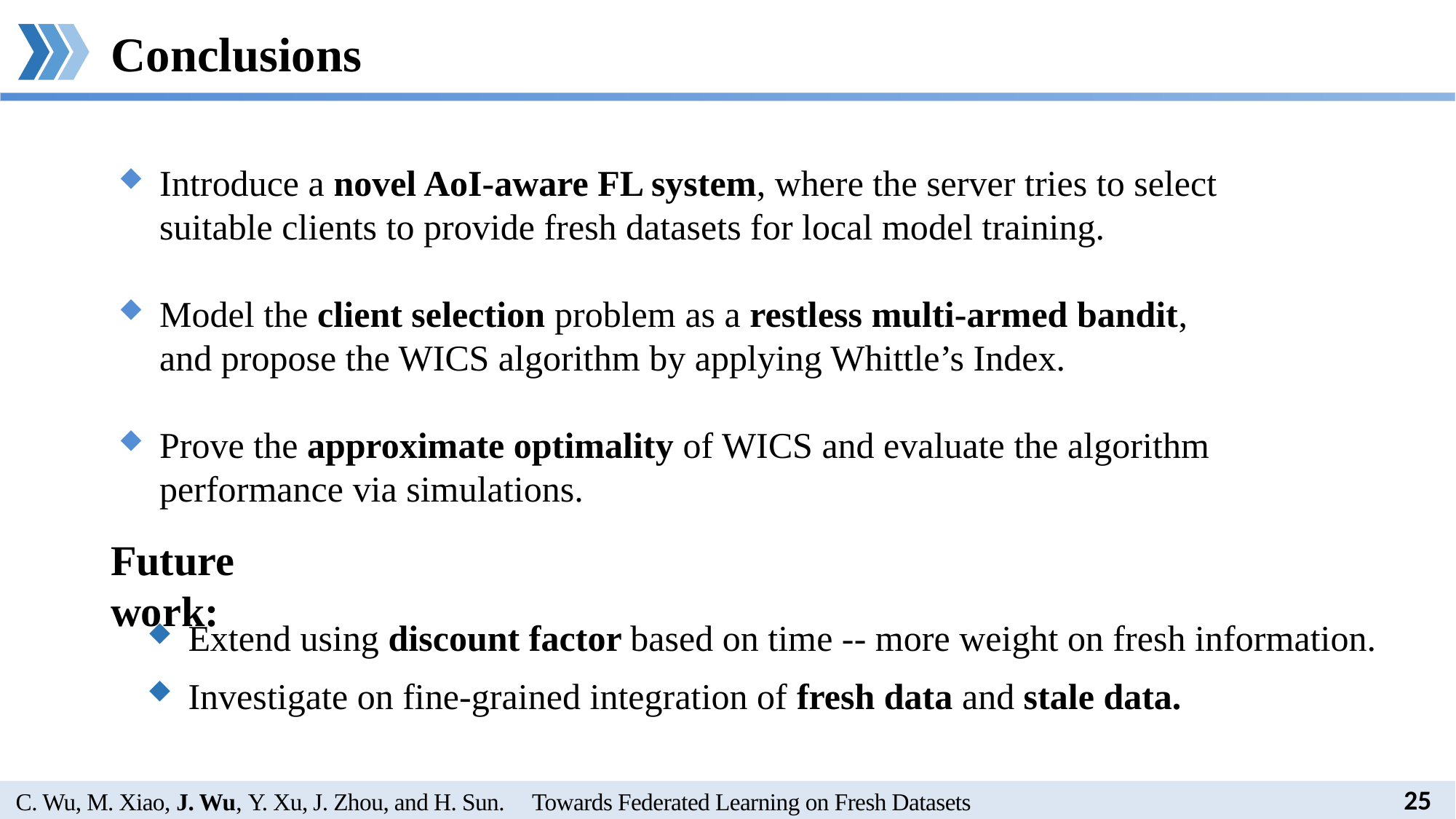

Conclusions

Introduce a novel AoI-aware FL system, where the server tries to select suitable clients to provide fresh datasets for local model training.

Model the client selection problem as a restless multi-armed bandit, and propose the WICS algorithm by applying Whittle’s Index.

Prove the approximate optimality of WICS and evaluate the algorithm performance via simulations.
Future work:
Extend using discount factor based on time -- more weight on fresh information.

Investigate on fine-grained integration of fresh data and stale data.

C. Wu, M. Xiao, J. Wu, Y. Xu, J. Zhou, and H. Sun.     Towards Federated Learning on Fresh Datasets
25